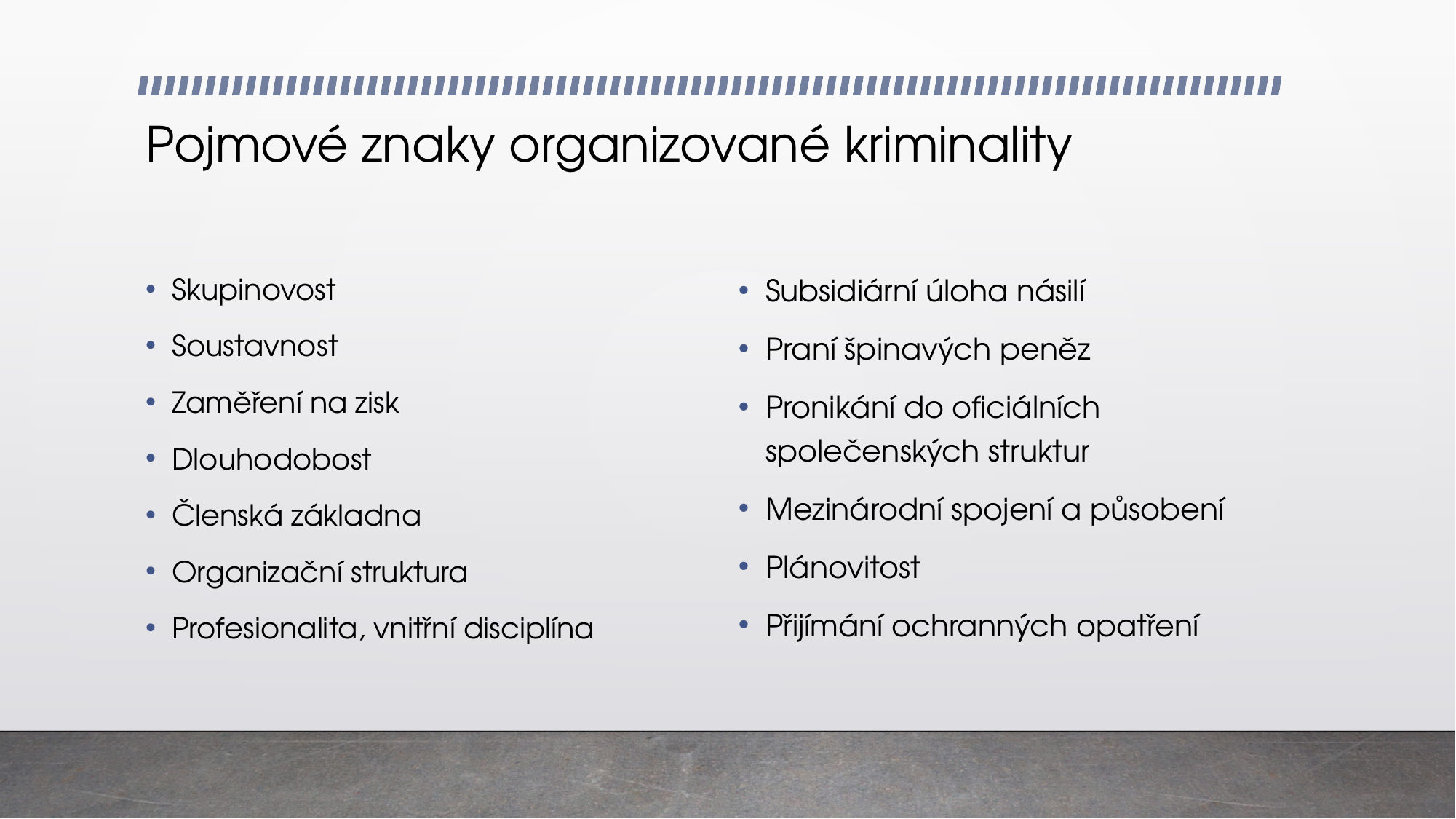

# Pojmové znaky organizované kriminality
Skupinovost
Soustavnost
Zaměření na zisk
Dlouhodobost
Členská základna
Organizační struktura
Profesionalita, vnitřní disciplína
Subsidiární úloha násilí
Praní špinavých peněz
Pronikání do oficiálních společenských struktur
Mezinárodní spojení a působení
Plánovitost
Přijímání ochranných opatření